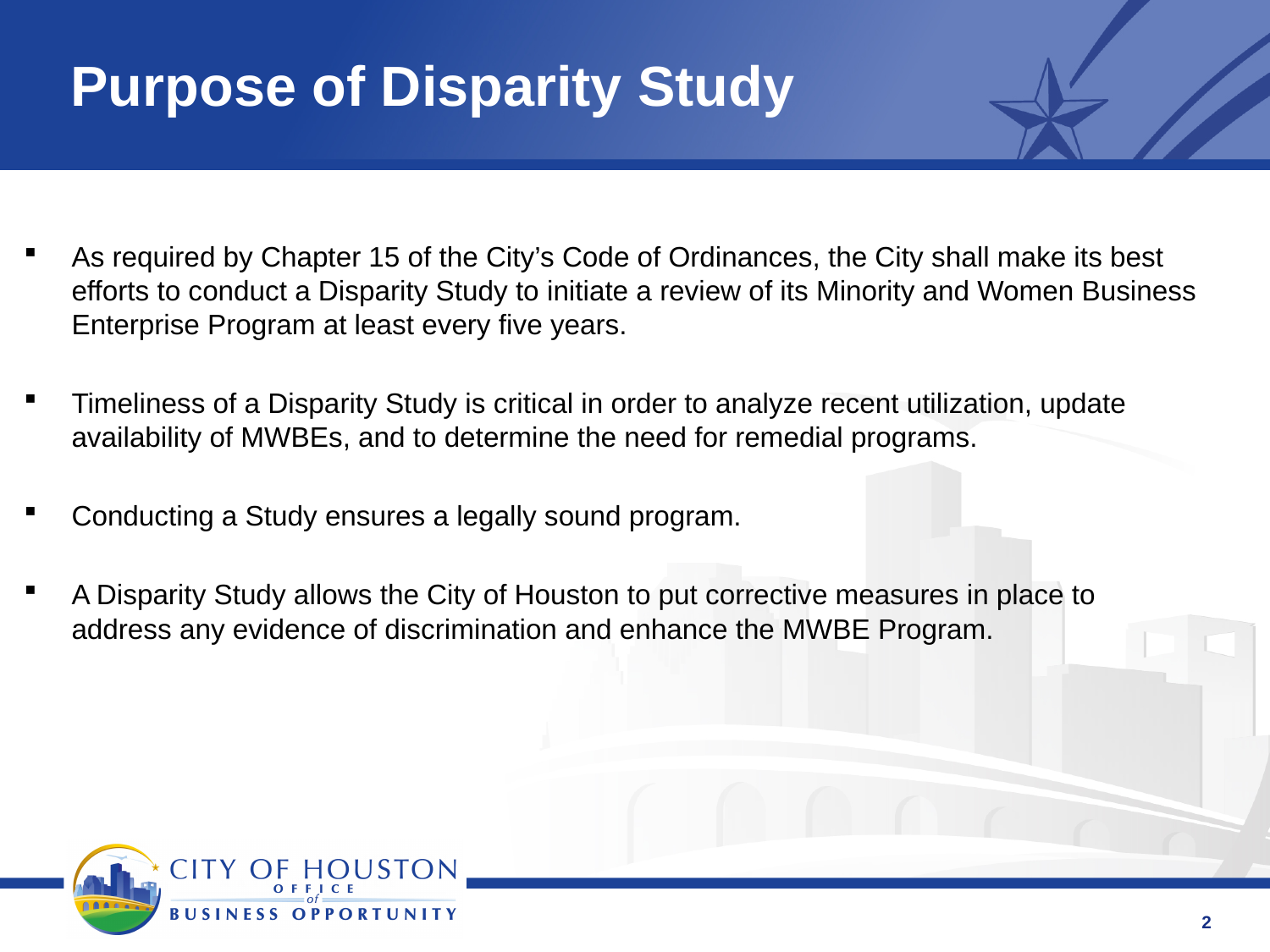

# Purpose of Disparity Study
As required by Chapter 15 of the City’s Code of Ordinances, the City shall make its best efforts to conduct a Disparity Study to initiate a review of its Minority and Women Business Enterprise Program at least every five years.

Timeliness of a Disparity Study is critical in order to analyze recent utilization, update availability of MWBEs, and to determine the need for remedial programs.

Conducting a Study ensures a legally sound program.

A Disparity Study allows the City of Houston to put corrective measures in place to address any evidence of discrimination and enhance the MWBE Program.

2